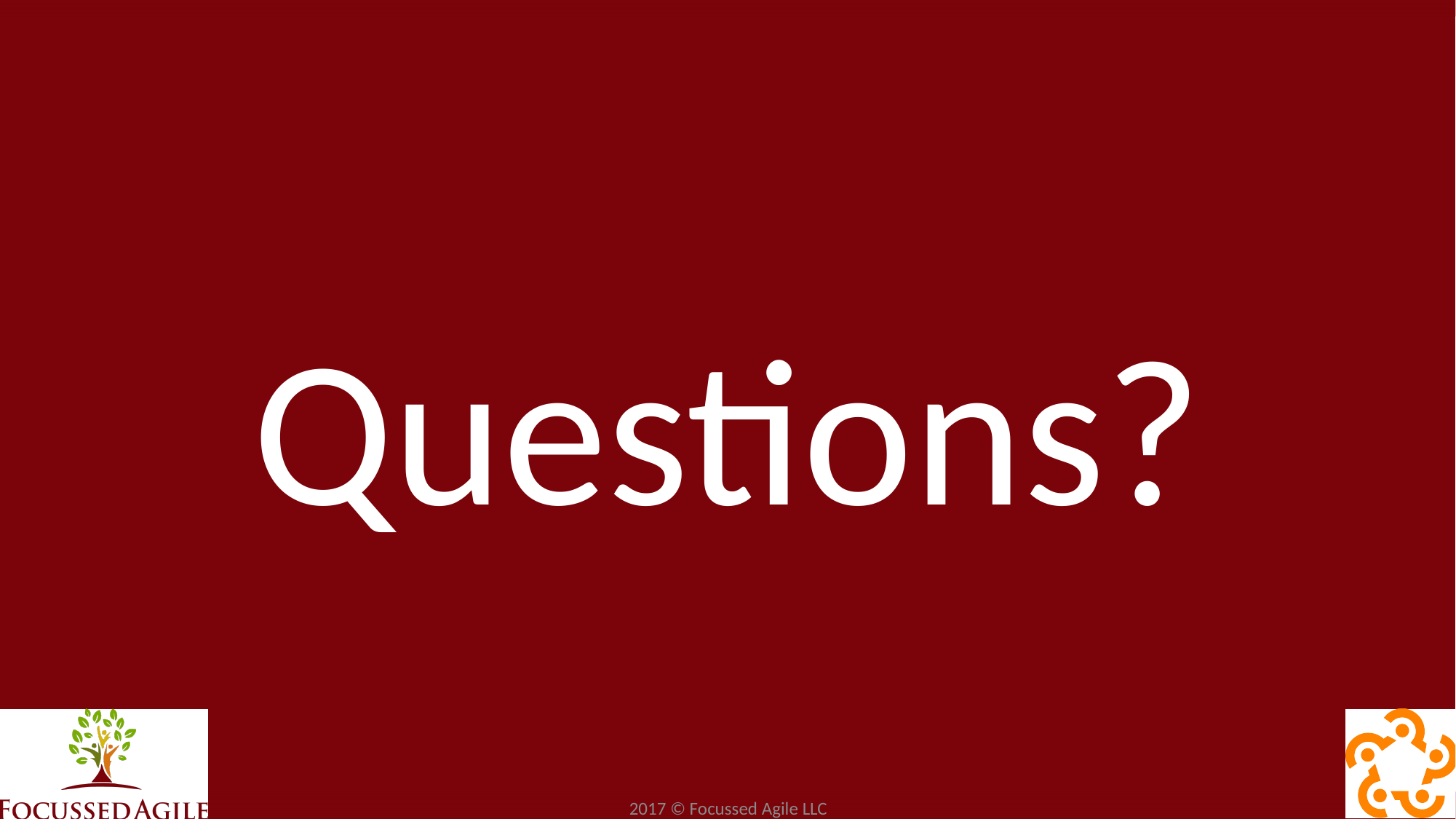

7/22/20
# Questions?

2017 © Focussed Agile LLC